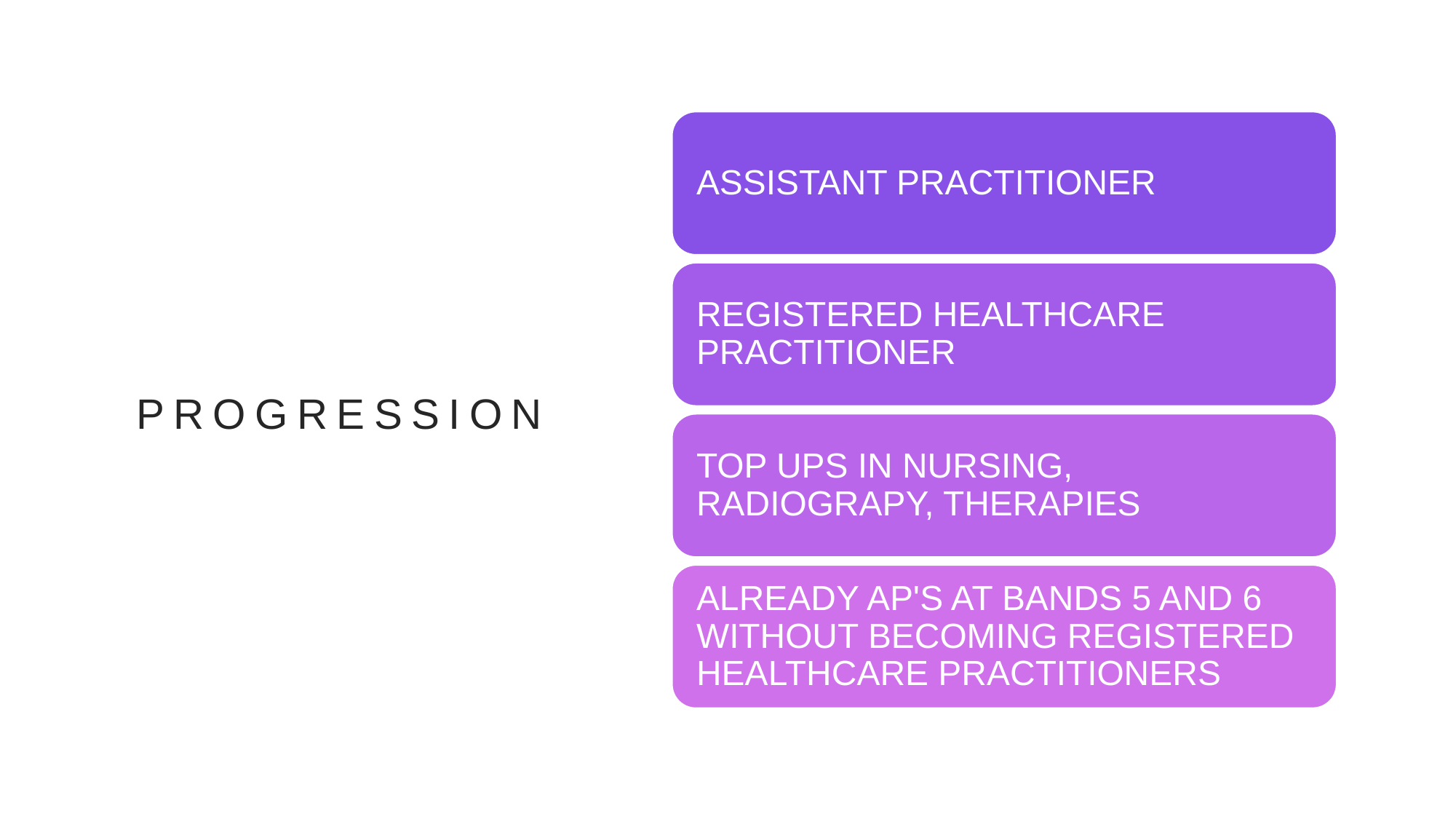

# progression
ASSISTANT PRACTITIONER
REGISTERED HEALTHCARE PRACTITIONER
TOP UPS IN NURSING, RADIOGRAPY, THERAPIES
ALREADY AP'S AT BANDS 5 AND 6 WITHOUT BECOMING REGISTERED HEALTHCARE PRACTITIONERS